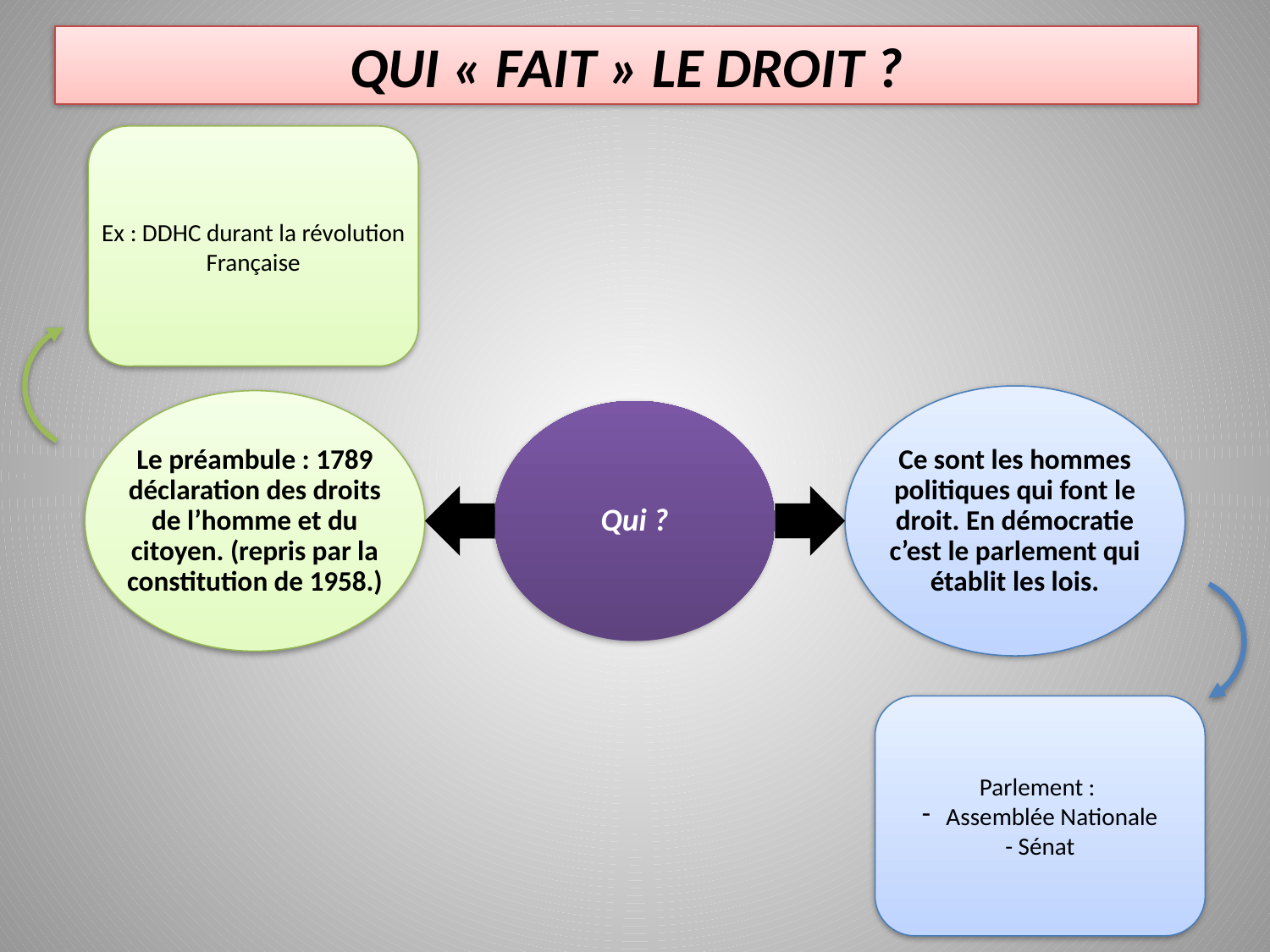

# Qui « fait » le droit ?
Ex : DDHC durant la révolution Française

Ce sont les hommes politiques qui font le droit. En démocratie c’est le parlement qui établit les lois.
Le préambule : 1789 déclaration des droits de l’homme et du citoyen. (repris par la constitution de 1958.)
Qui ?

Parlement :
Assemblée Nationale
- Sénat